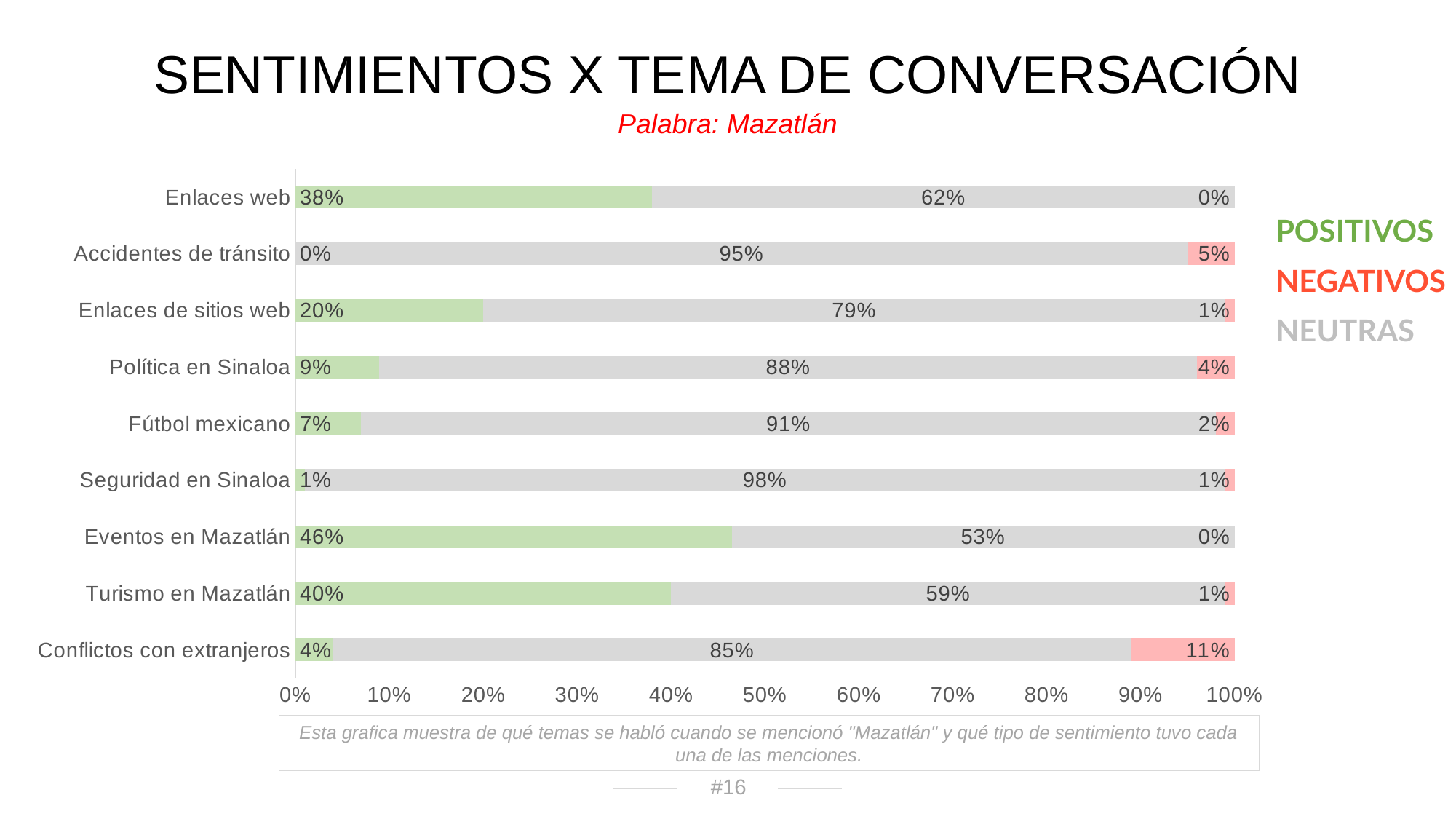

SENTIMIENTOS X TEMA DE CONVERSACIÓN
Palabra: Mazatlán

### Chart

| Category | Positivo  | Neutro | Negativo |
|---|---|---|---|
| Conflictos con extranjeros | 0.04 | 0.85 | 0.11 |
| Turismo en Mazatlán | 0.4 | 0.59 | 0.01 |
| Eventos en Mazatlán | 0.46 | 0.53 | 0.0 |
| Seguridad en Sinaloa | 0.01 | 0.98 | 0.01 |
| Fútbol mexicano | 0.07 | 0.91 | 0.02 |
| Política en Sinaloa | 0.09 | 0.88 | 0.04 |
| Enlaces de sitios web | 0.2 | 0.79 | 0.01 |
| Accidentes de tránsito | 0.0 | 0.95 | 0.05 |
| Enlaces web | 0.38 | 0.62 | 0.0 |
POSITIVOS
NEGATIVOS
NEUTRAS
Esta grafica muestra de qué temas se habló cuando se mencionó "Mazatlán" y qué tipo de sentimiento tuvo cada una de las menciones.
16